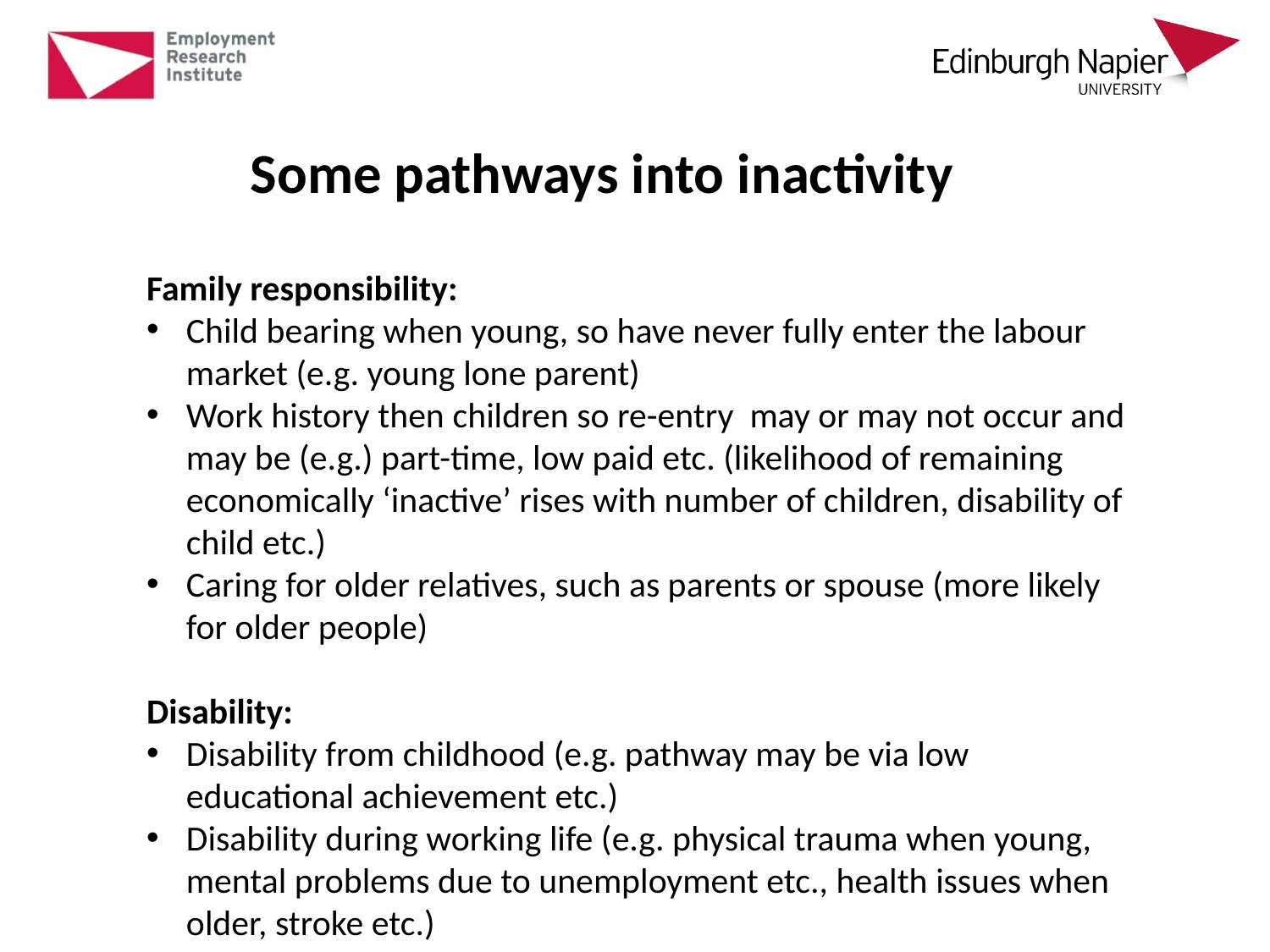

Some pathways into inactivity
Family responsibility:
Child bearing when young, so have never fully enter the labour market (e.g. young lone parent)
Work history then children so re-entry  may or may not occur and may be (e.g.) part-time, low paid etc. (likelihood of remaining economically ‘inactive’ rises with number of children, disability of child etc.)
Caring for older relatives, such as parents or spouse (more likely for older people)

Disability:
Disability from childhood (e.g. pathway may be via low educational achievement etc.)
Disability during working life (e.g. physical trauma when young, mental problems due to unemployment etc., health issues when older, stroke etc.)